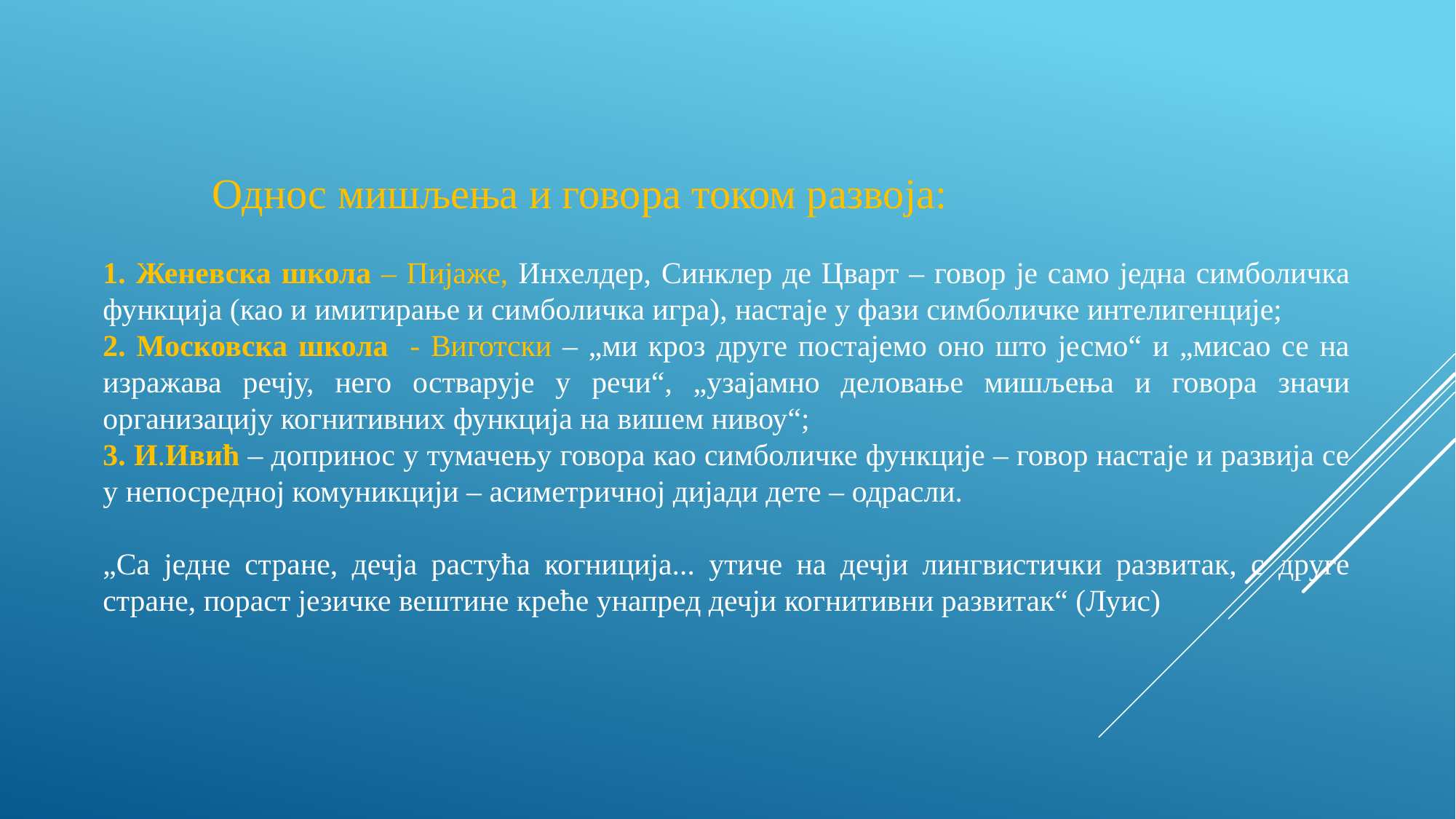

Однос мишљења и говора током развоја:

1. Женевска школа – Пијаже, Инхелдер, Синклер де Цварт – говор је само једна симболичка функција (као и имитирање и симболичка игра), настаје у фази симболичке интелигенције;
2. Московска школа  - Виготски – „ми кроз друге постајемо оно што јесмо“ и „мисао се на изражава речју, него остварује у речи“, „узајамно деловање мишљења и говора значи организацију когнитивних функција на вишем нивоу“;
3. И.Ивић – допринос у тумачењу говора као симболичке функције – говор настаје и развија се у непосредној комуникцији – асиметричној дијади дете – одрасли.

„Са једне стране, дечја растућа когниција... утиче на дечји лингвистички развитак, с друге стране, пораст језичке вештине креће унапред дечји когнитивни развитак“ (Луис)